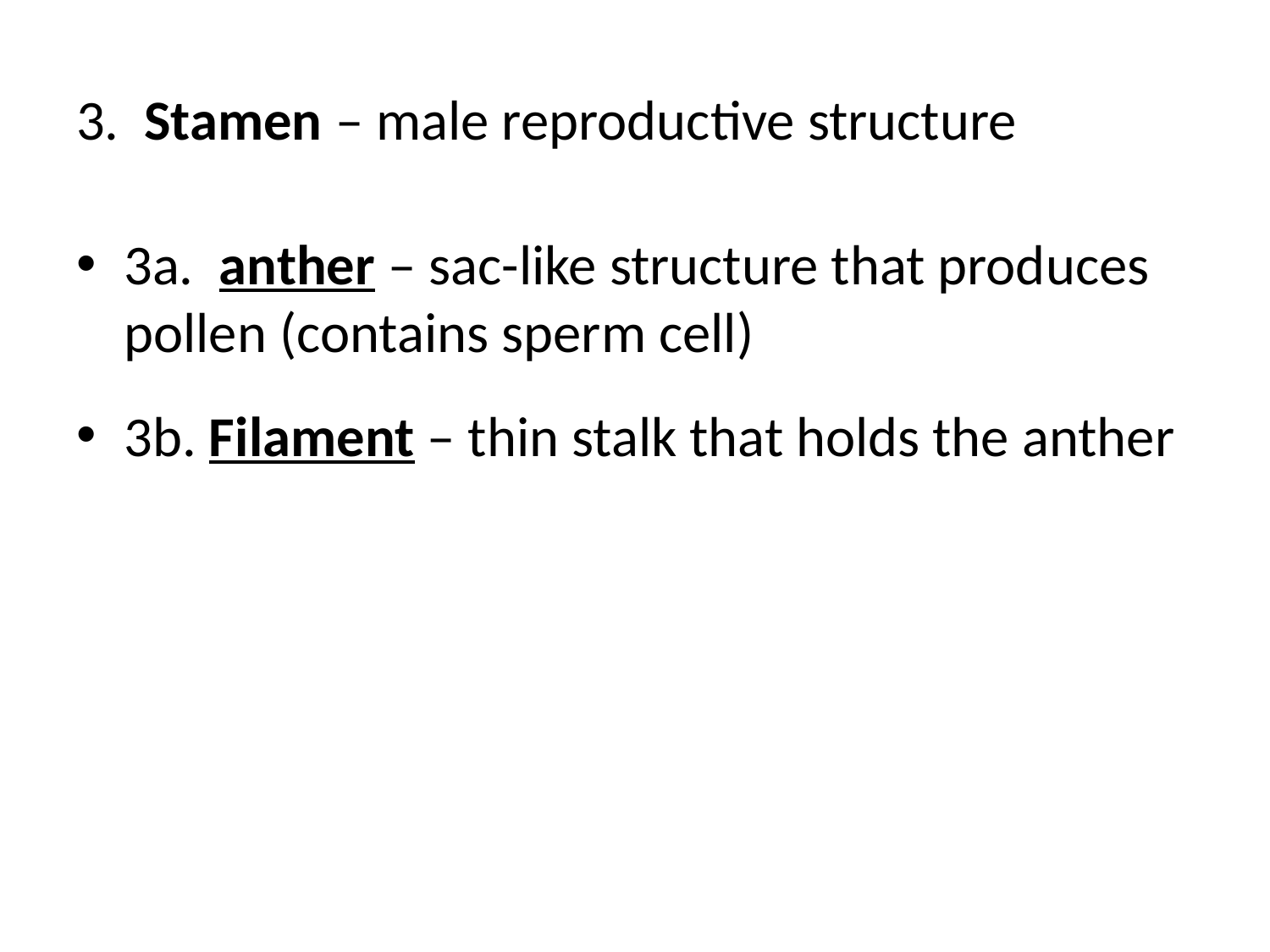

# 3.  Stamen – male reproductive structure
3a.  anther – sac-like structure that produces pollen (contains sperm cell)

3b. Filament – thin stalk that holds the anther